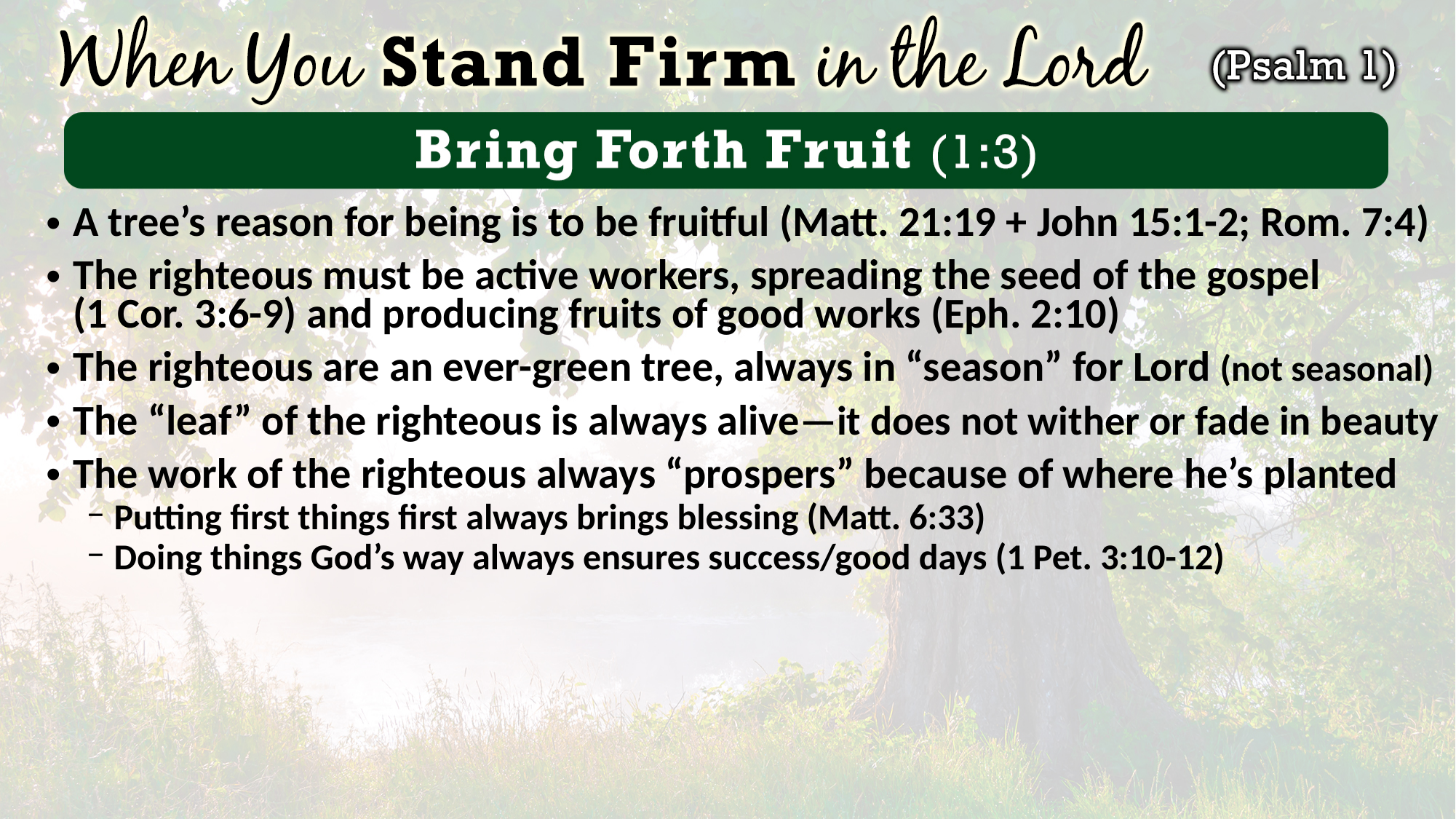

A tree’s reason for being is to be fruitful (Matt. 21:19 + John 15:1-2; Rom. 7:4)
The righteous must be active workers, spreading the seed of the gospel
(1 Cor. 3:6-9) and producing fruits of good works (Eph. 2:10)
The righteous are an ever-green tree, always in “season” for Lord (not seasonal)
The “leaf” of the righteous is always alive—it does not wither or fade in beauty
The work of the righteous always “prospers” because of where he’s planted
Putting first things first always brings blessing (Matt. 6:33)
Doing things God’s way always ensures success/good days (1 Pet. 3:10-12)